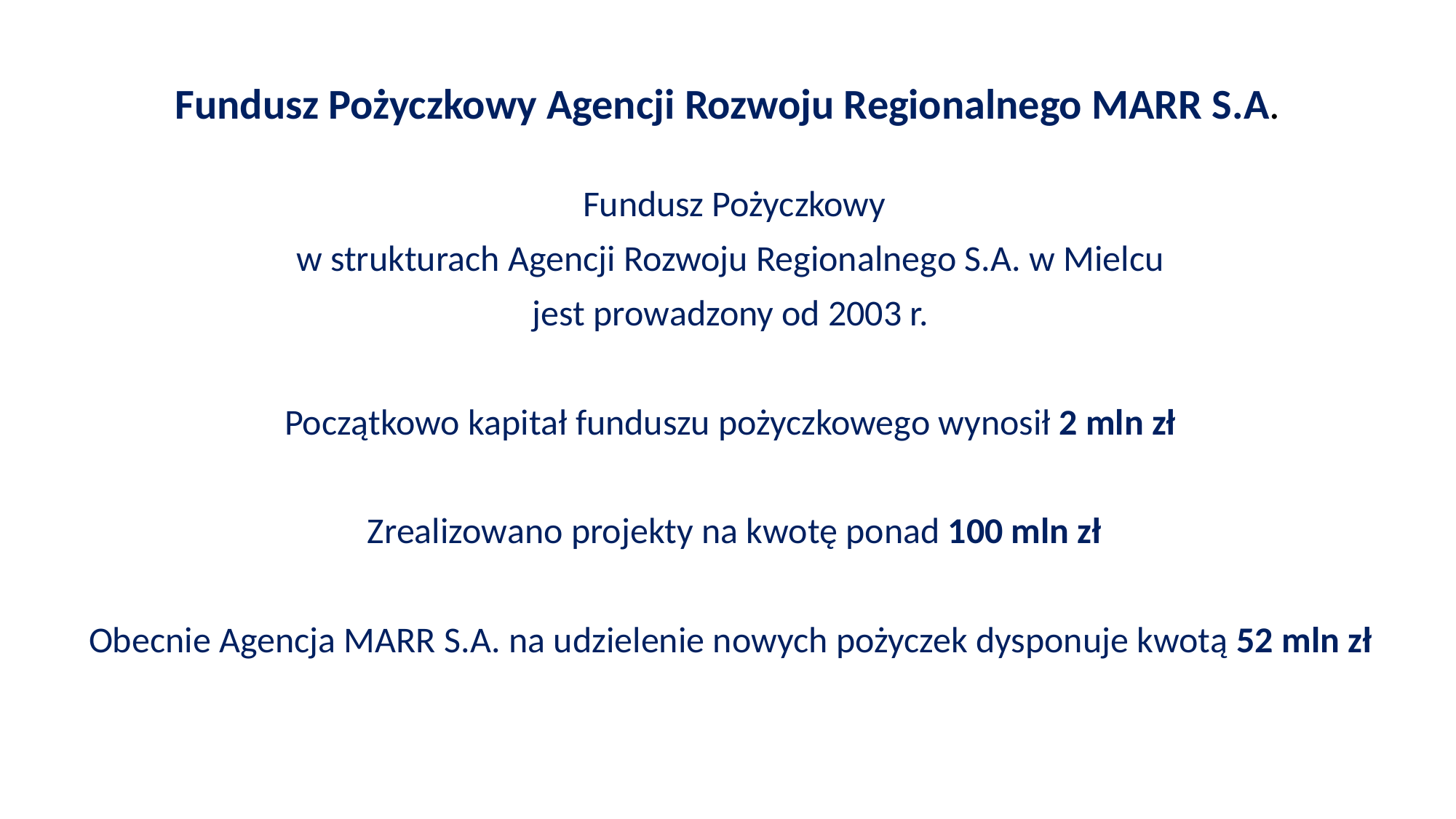

# Fundusz Pożyczkowy Agencji Rozwoju Regionalnego MARR S.A.
Fundusz Pożyczkowy
w strukturach Agencji Rozwoju Regionalnego S.A. w Mielcu
jest prowadzony od 2003 r.

Początkowo kapitał funduszu pożyczkowego wynosił 2 mln zł

Zrealizowano projekty na kwotę ponad 100 mln zł

Obecnie Agencja MARR S.A. na udzielenie nowych pożyczek dysponuje kwotą 52 mln zł